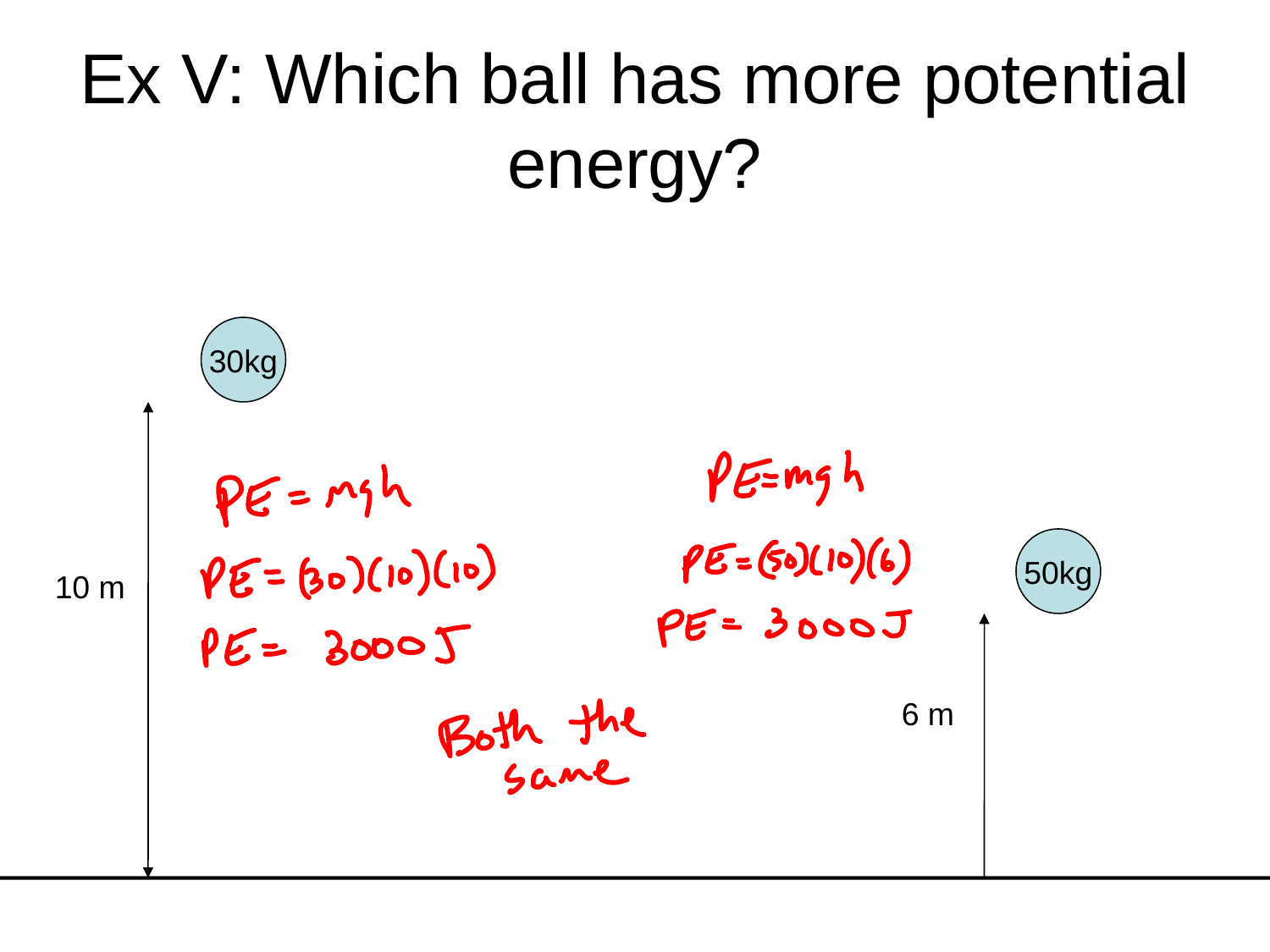

# Ex V: Which ball has more potential energy?
30kg

50kg
10 m

6 m